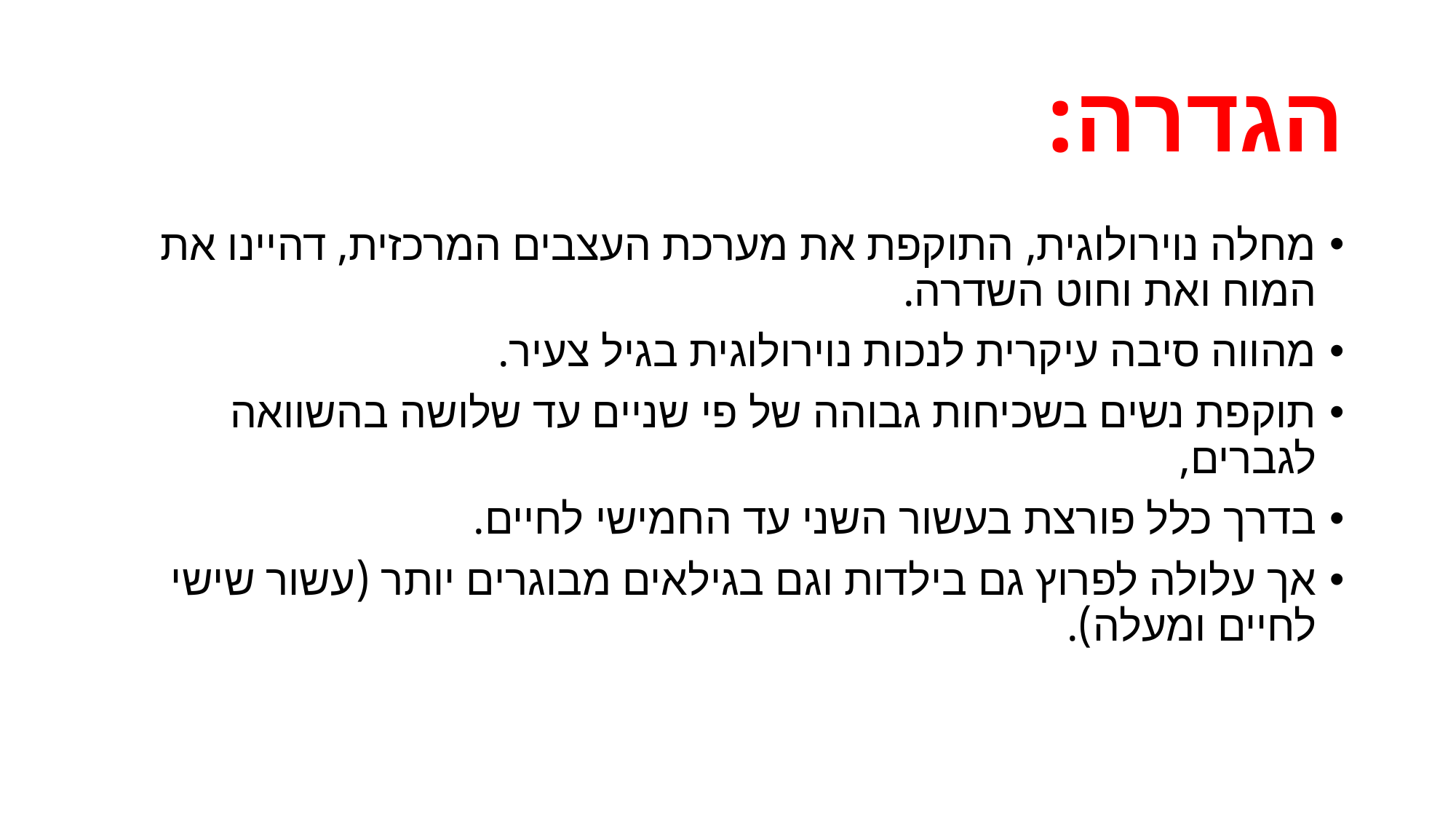

# הגדרה:
מחלה נוירולוגית, התוקפת את מערכת העצבים המרכזית, דהיינו את המוח ואת וחוט השדרה.
מהווה סיבה עיקרית לנכות נוירולוגית בגיל צעיר.
תוקפת נשים בשכיחות גבוהה של פי שניים עד שלושה בהשוואה לגברים,
בדרך כלל פורצת בעשור השני עד החמישי לחיים.
אך עלולה לפרוץ גם בילדות וגם בגילאים מבוגרים יותר (עשור שישי לחיים ומעלה).